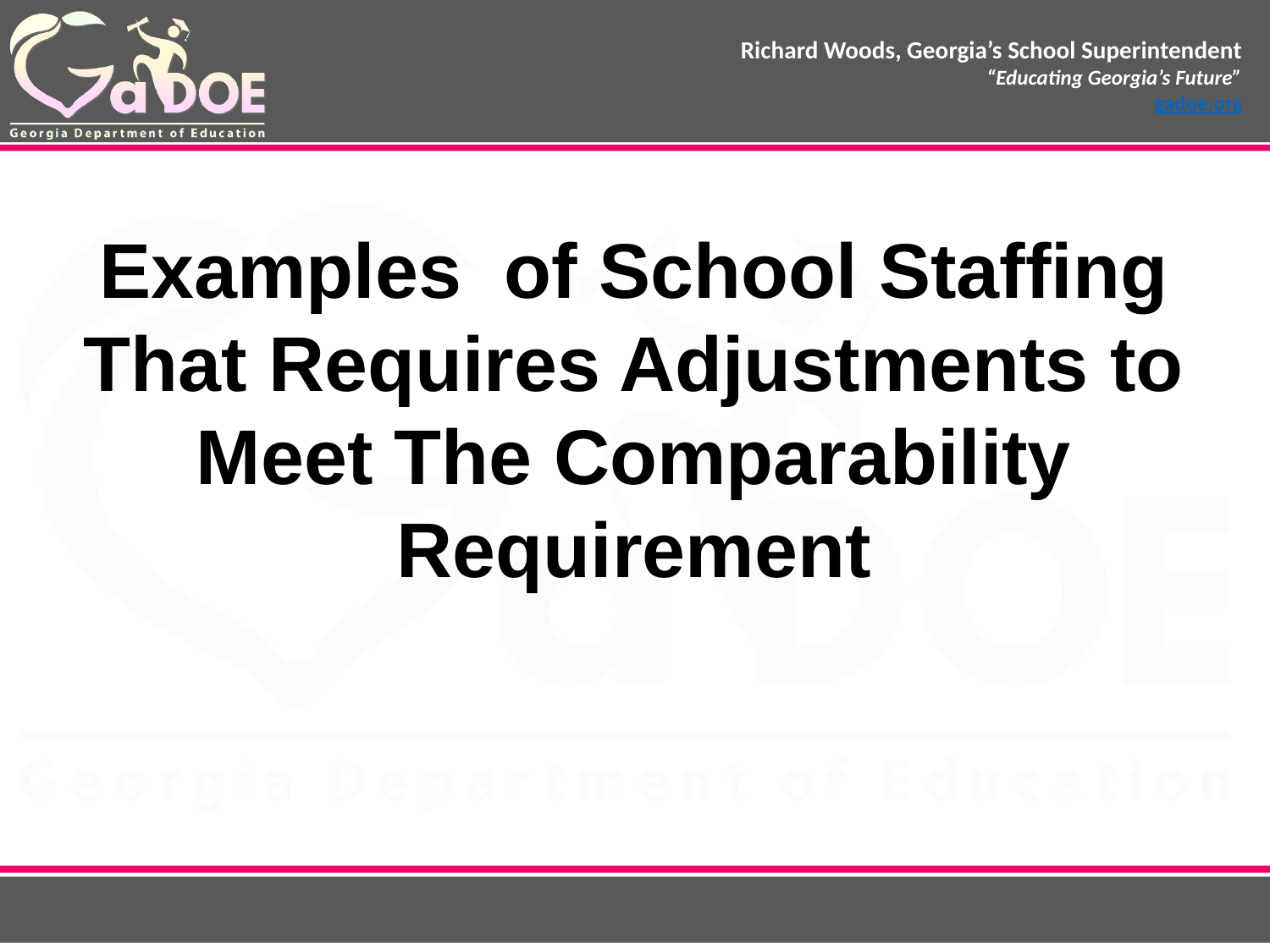

Examples  of School Staffing That Requires Adjustments to Meet The Comparability Requirement